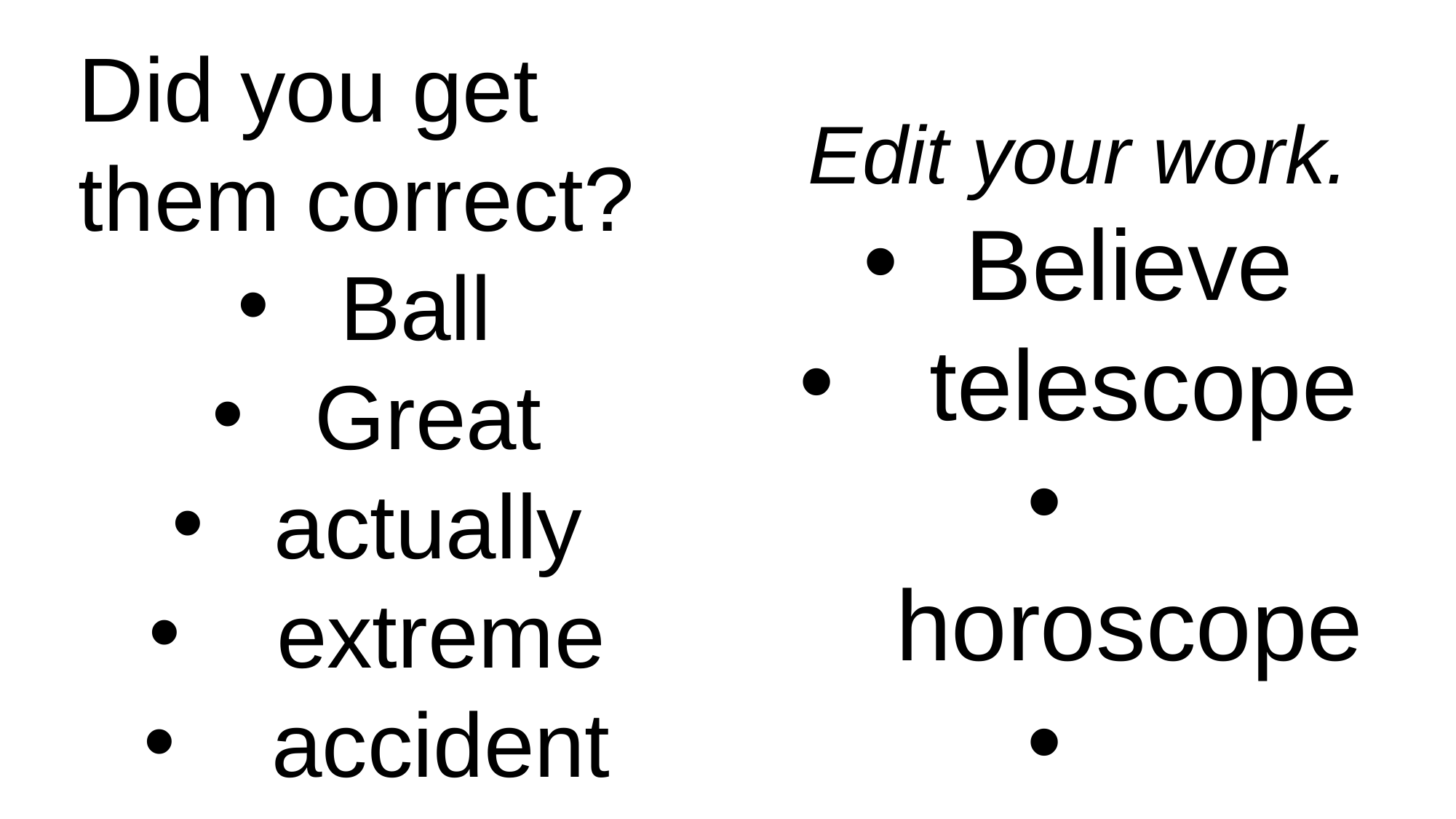

Did you get them correct?
Ball
Great
actually
 extreme
 accident
Edit your work.
Believe
 telescope
 horoscope
 spectacles
 inspector